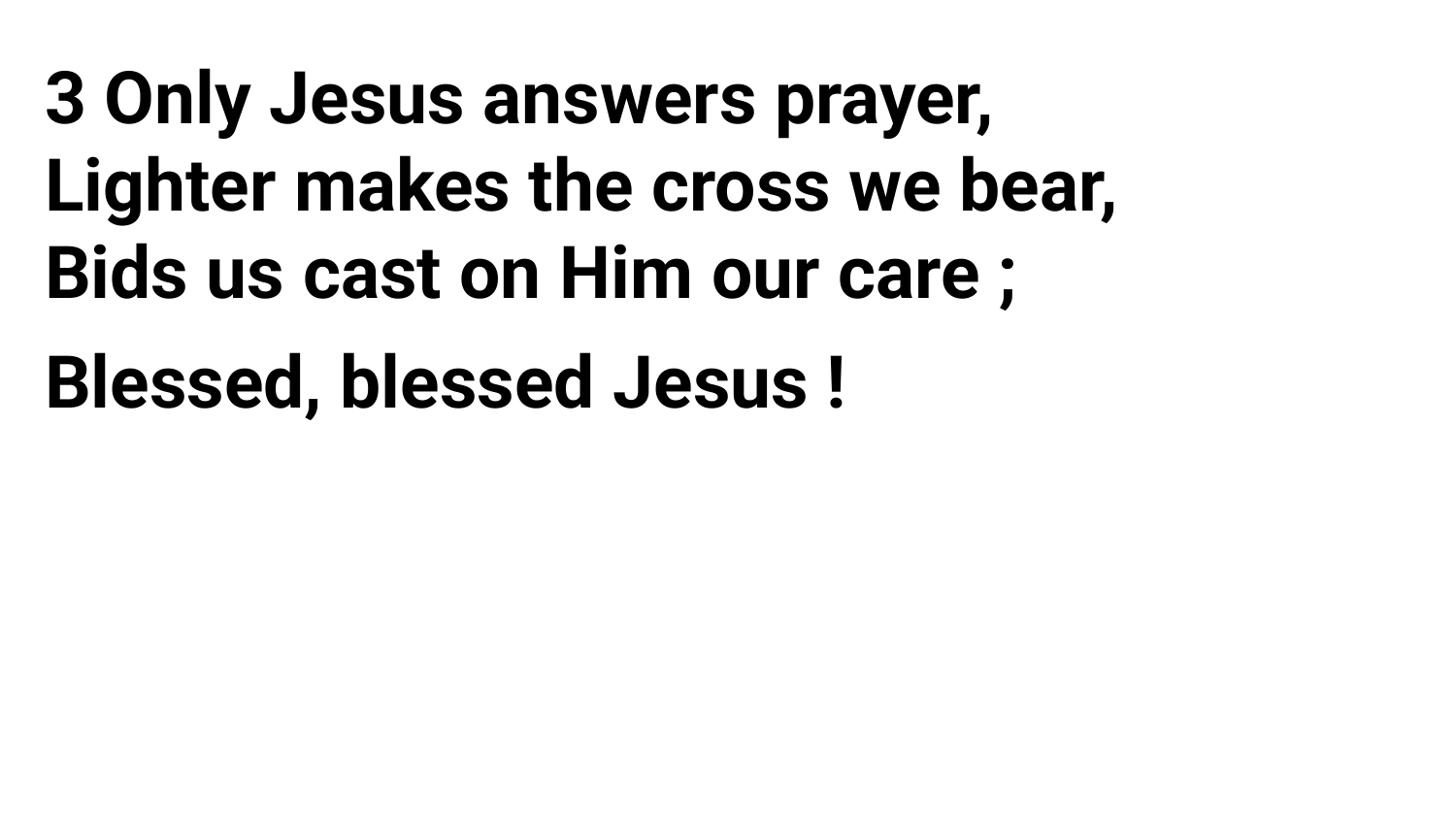

3 Only Jesus answers prayer,
Lighter makes the cross we bear,
Bids us cast on Him our care ;
Blessed, blessed Jesus !